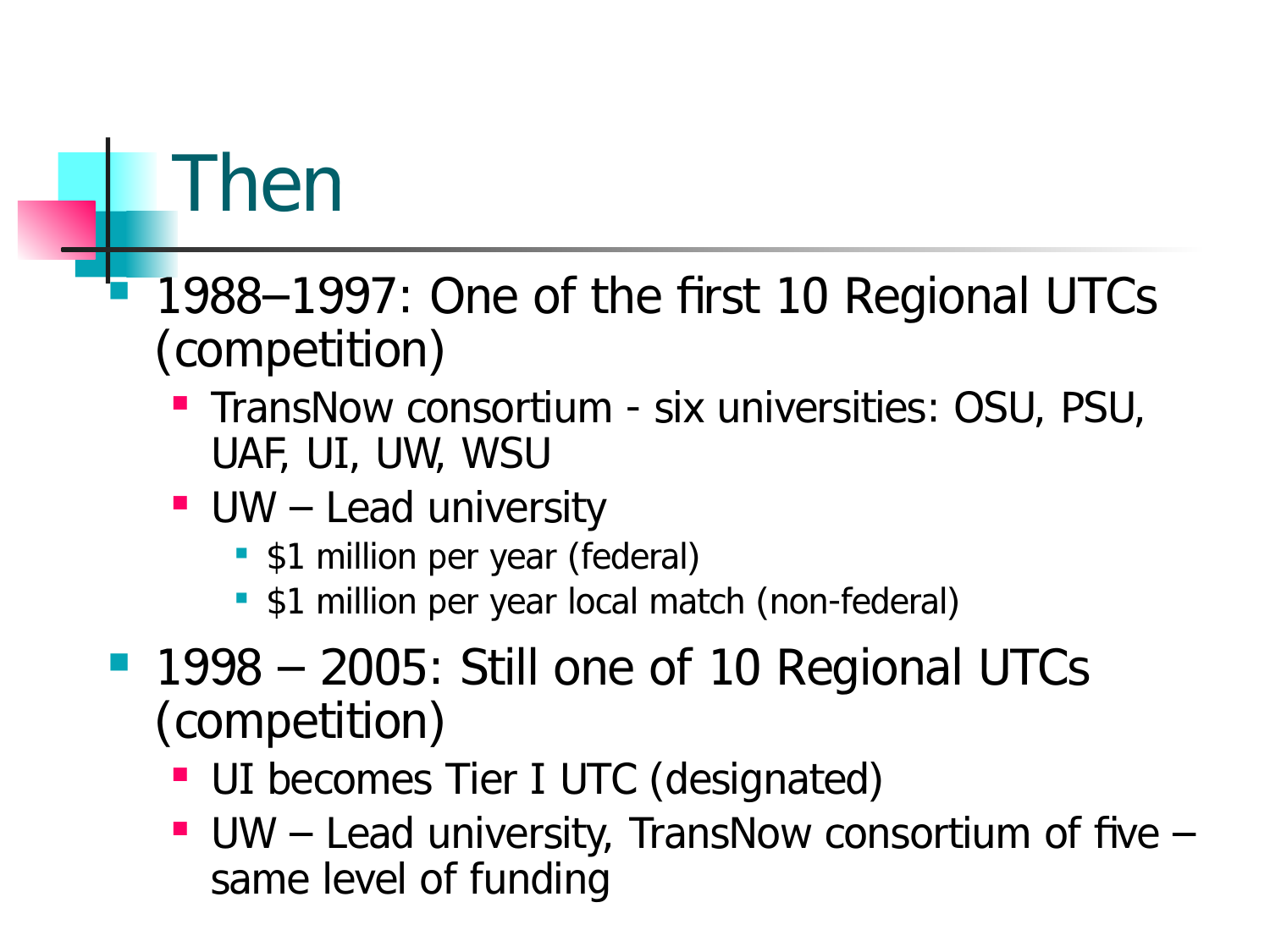

# Then
1988–1997: One of the first 10 Regional UTCs (competition)
TransNow consortium - six universities: OSU, PSU, UAF, UI, UW, WSU
UW – Lead university
$1 million per year (federal)
$1 million per year local match (non-federal)
1998 – 2005: Still one of 10 Regional UTCs (competition)
UI becomes Tier I UTC (designated)
UW – Lead university, TransNow consortium of five – same level of funding